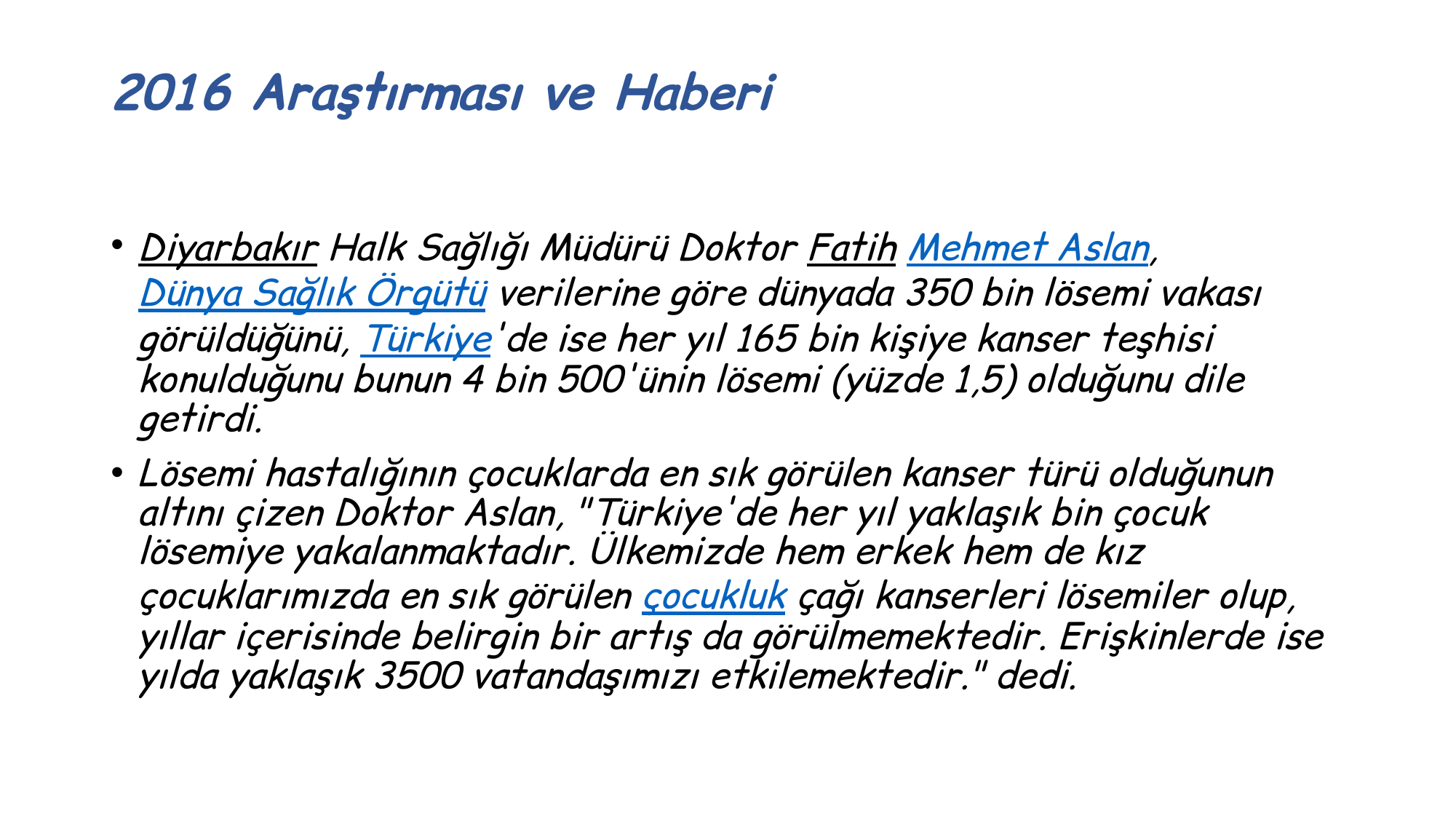

# 2016 Araştırması ve Haberi
Diyarbakır Halk Sağlığı Müdürü Doktor Fatih Mehmet Aslan, Dünya Sağlık Örgütü verilerine göre dünyada 350 bin lösemi vakası görüldüğünü, Türkiye'de ise her yıl 165 bin kişiye kanser teşhisi konulduğunu bunun 4 bin 500'ünin lösemi (yüzde 1,5) olduğunu dile getirdi.
Lösemi hastalığının çocuklarda en sık görülen kanser türü olduğunun altını çizen Doktor Aslan, "Türkiye'de her yıl yaklaşık bin çocuk lösemiye yakalanmaktadır. Ülkemizde hem erkek hem de kız çocuklarımızda en sık görülen çocukluk çağı kanserleri lösemiler olup, yıllar içerisinde belirgin bir artış da görülmemektedir. Erişkinlerde ise yılda yaklaşık 3500 vatandaşımızı etkilemektedir." dedi.